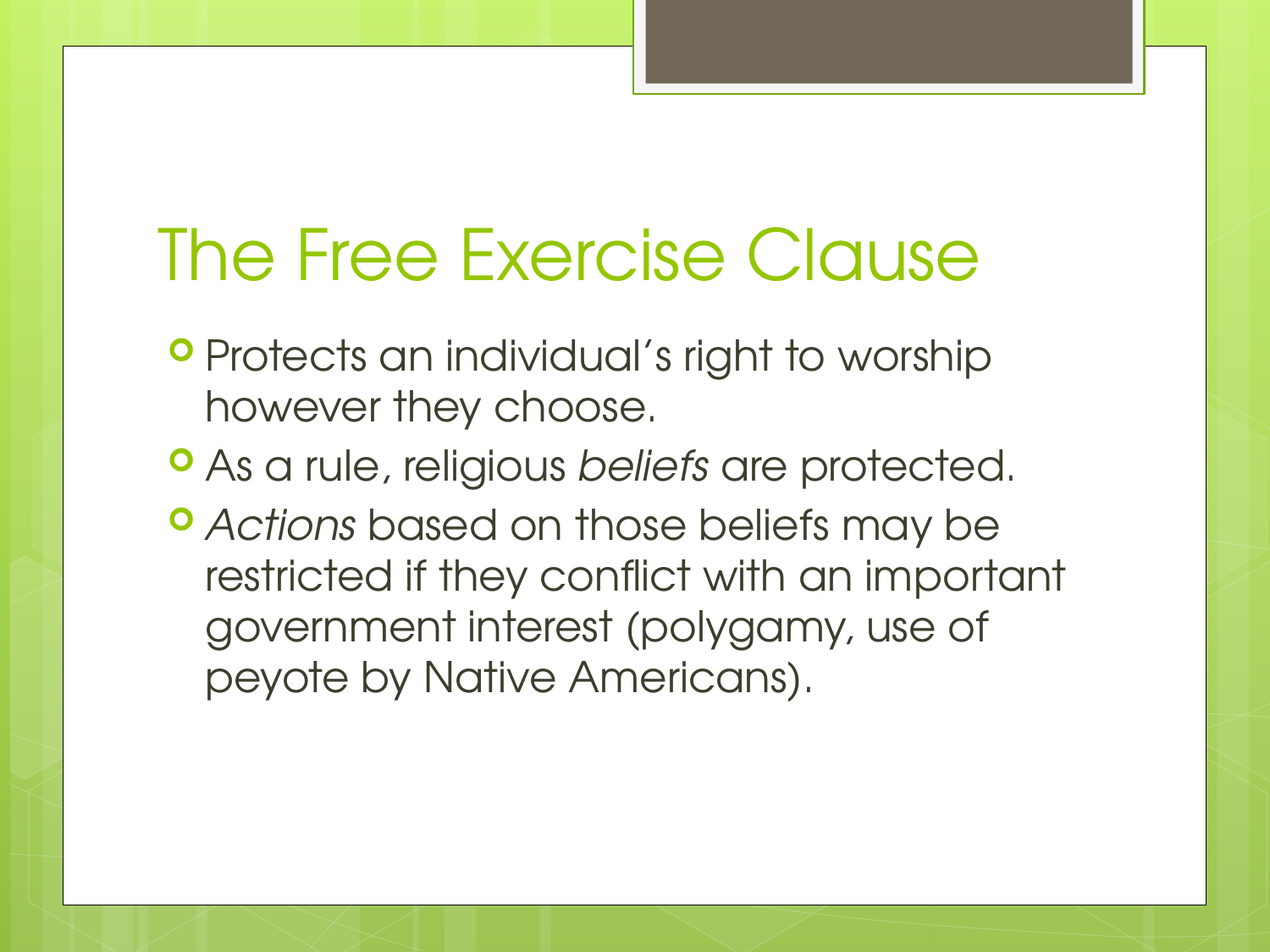

# The Free Exercise Clause
Protects an individual’s right to worship however they choose.
As a rule, religious beliefs are protected.
Actions based on those beliefs may be restricted if they conflict with an important government interest (polygamy, use of peyote by Native Americans).